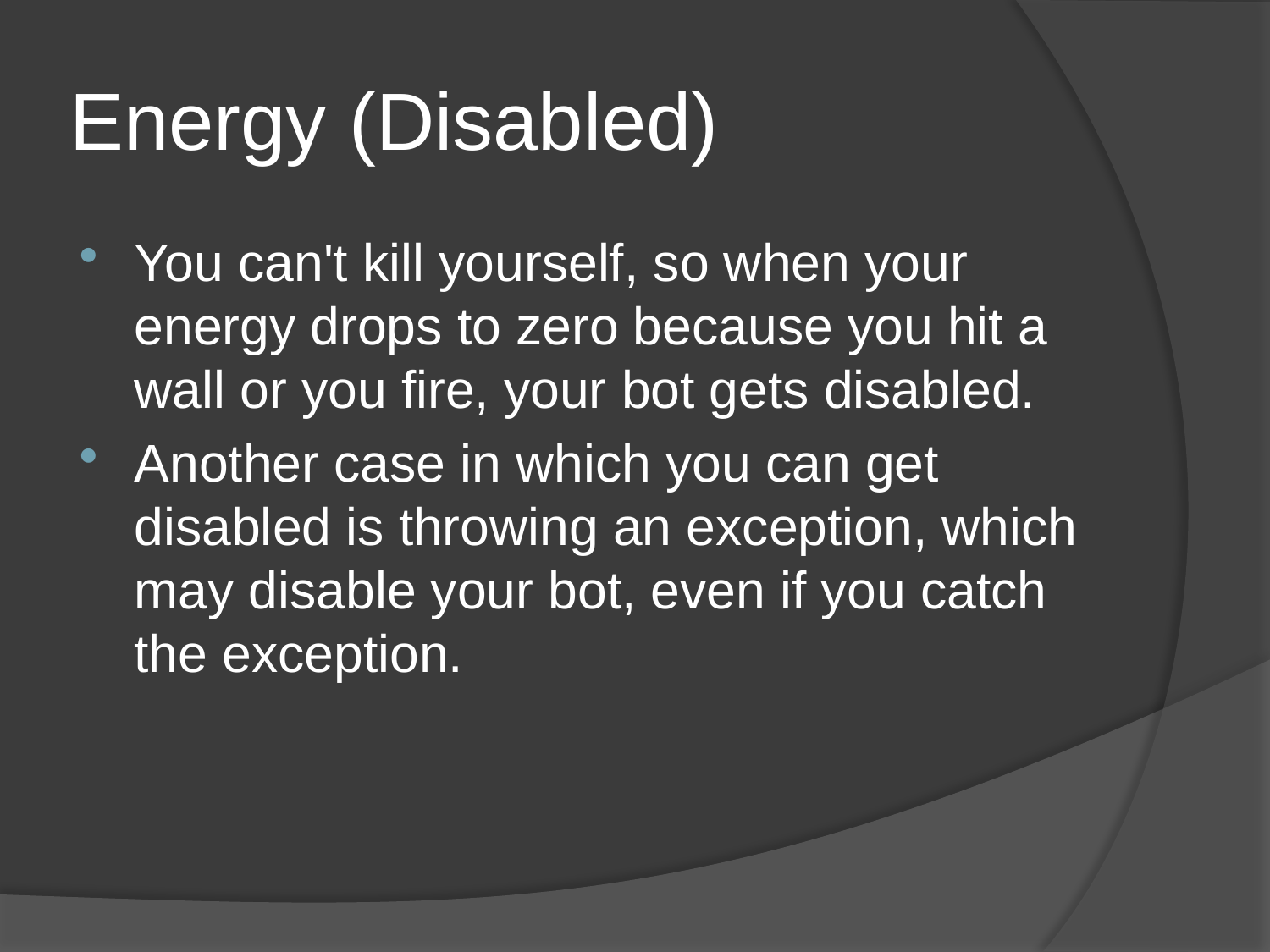

# Energy (Disabled)
You can't kill yourself, so when your energy drops to zero because you hit a wall or you fire, your bot gets disabled.
Another case in which you can get disabled is throwing an exception, which may disable your bot, even if you catch the exception.